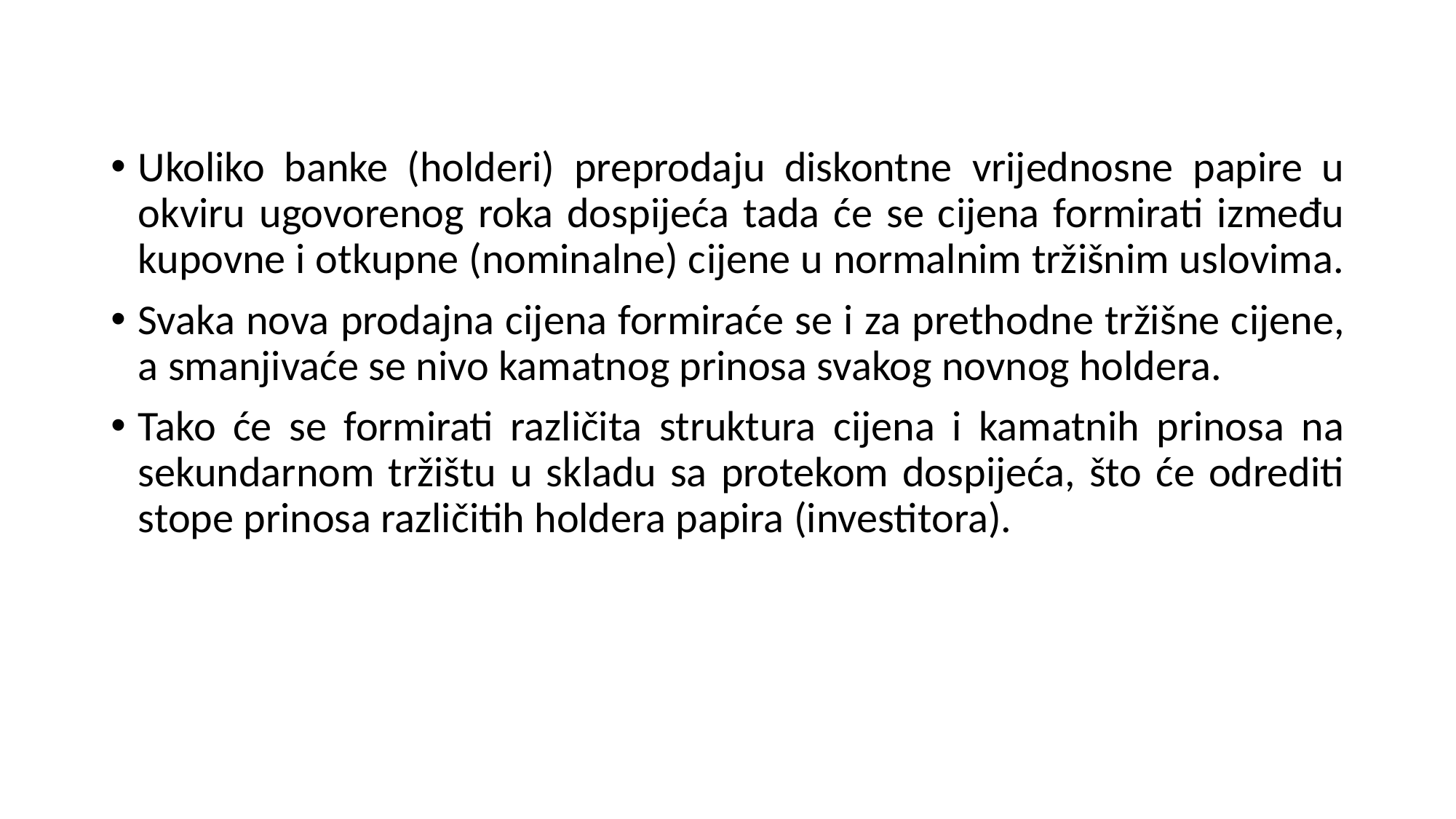

Ukoliko banke (holderi) preprodaju diskontne vrijednosne papire u okviru ugovorenog roka dospijeća tada će se cijena formirati između kupovne i otkupne (nominalne) cijene u normalnim tržišnim uslovima.
Svaka nova prodajna cijena formiraće se i za prethodne tržišne cijene, a smanjivaće se nivo kamatnog prinosa svakog novnog holdera.
Tako će se formirati različita struktura cijena i kamatnih prinosa na sekundarnom tržištu u skladu sa protekom dospijeća, što će odrediti stope prinosa različitih holdera papira (investitora).